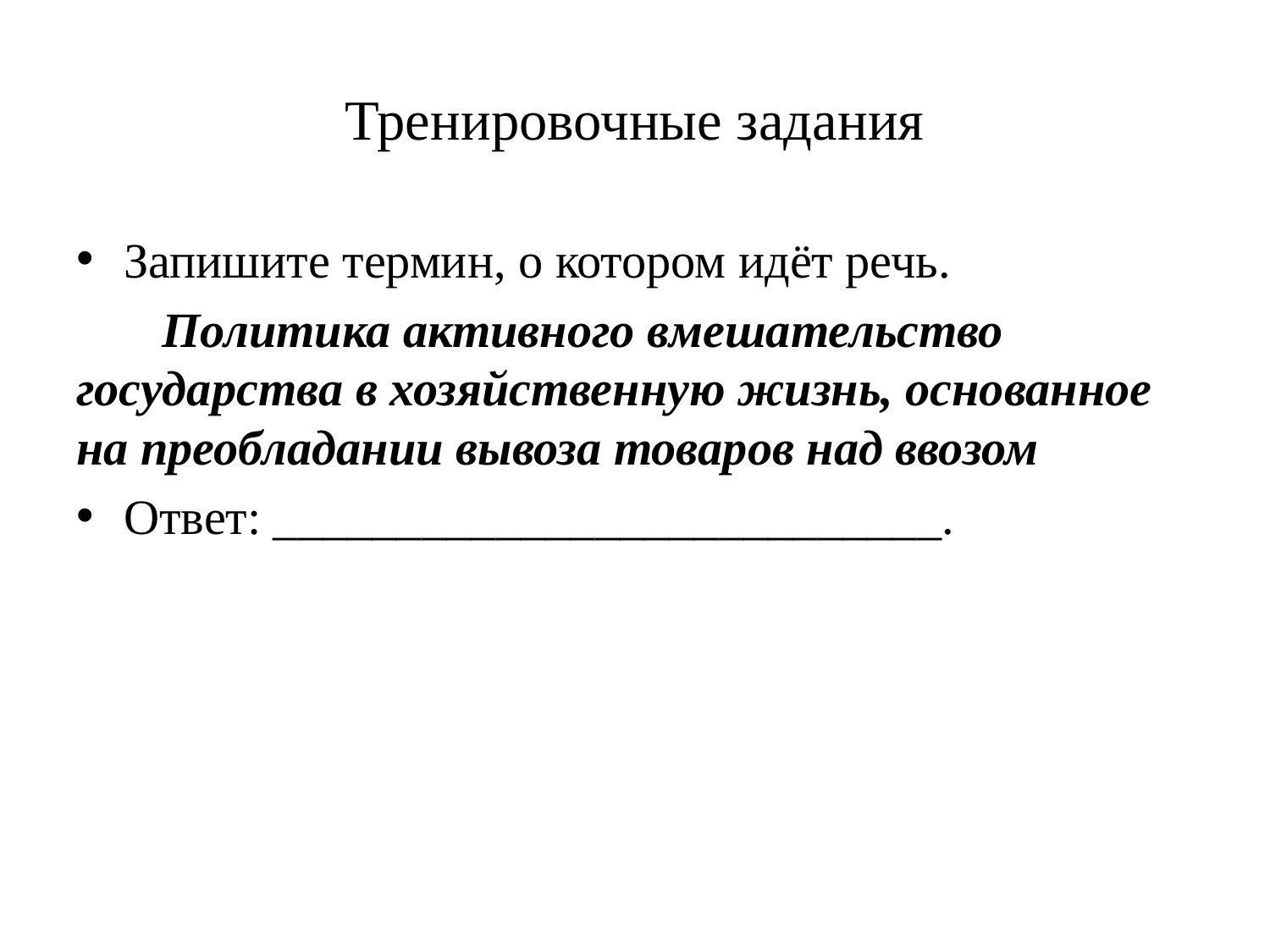

# Тренировочные задания
Запишите термин, о котором идёт речь.
       Политика активного вмешательство государства в хозяйственную жизнь, основанное на преобладании вывоза товаров над ввозом
Ответ: ___________________________.